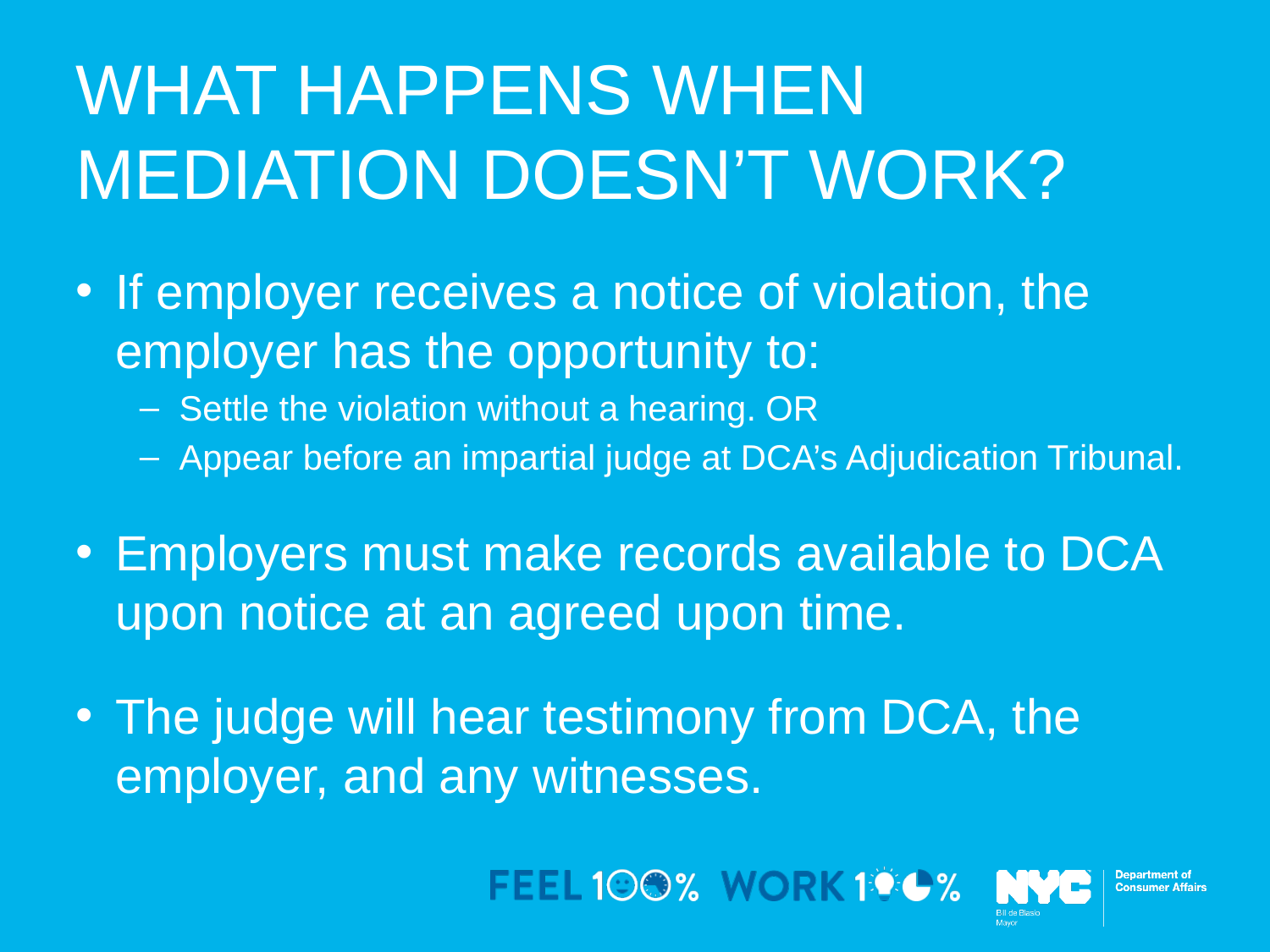

# What happens when MEDIATION DOESN’T WORK?
If employer receives a notice of violation, the employer has the opportunity to:
Settle the violation without a hearing. OR
Appear before an impartial judge at DCA’s Adjudication Tribunal.

Employers must make records available to DCA upon notice at an agreed upon time.

The judge will hear testimony from DCA, the employer, and any witnesses.